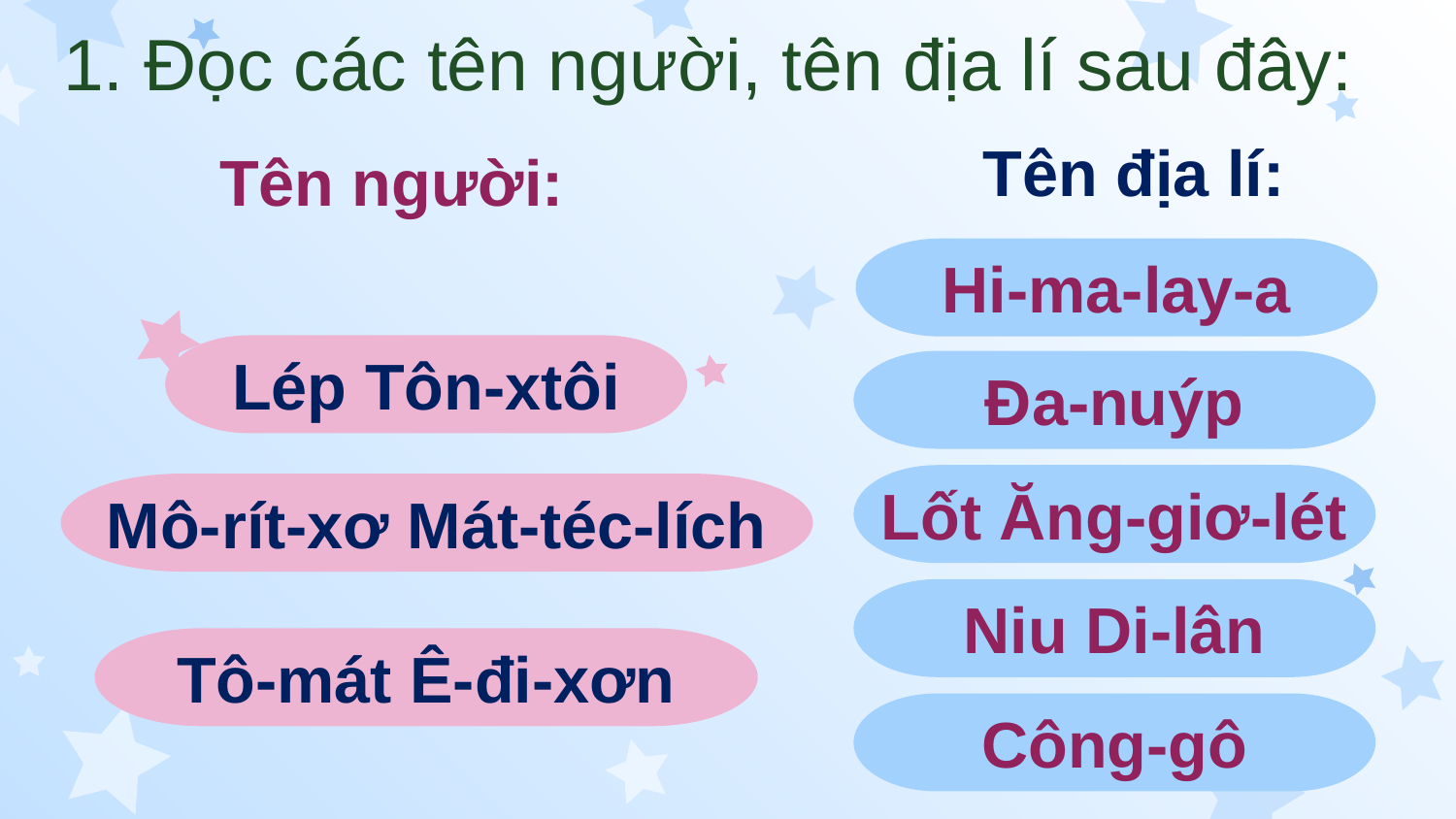

1. Đọc các tên người, tên địa lí sau đây:
Tên địa lí:

Tên người:

Hi-ma-lay-a

Lép Tôn-xtôi
Đa-nuýp

Lốt Ăng-giơ-lét
Mô-rít-xơ Mát-téc-lích
Niu Di-lân
Tô-mát Ê-đi-xơn
Công-gô